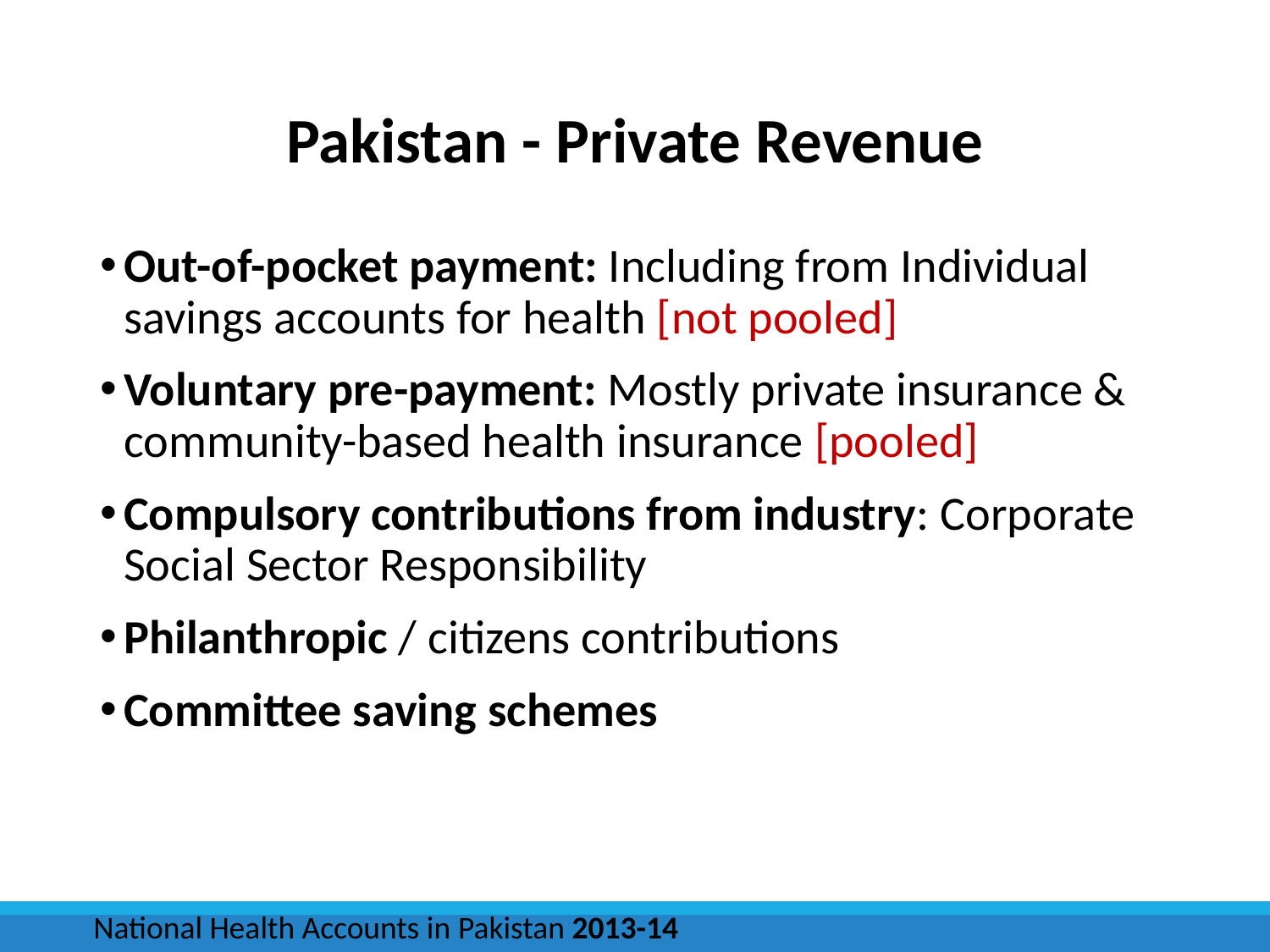

# Pakistan - Private Revenue
Out-of-pocket payment: Including from Individual savings accounts for health [not pooled]
Voluntary pre-payment: Mostly private insurance & community-based health insurance [pooled]
Compulsory contributions from industry: Corporate Social Sector Responsibility
Philanthropic / citizens contributions
Committee saving schemes

National Health Accounts in Pakistan 2013-14